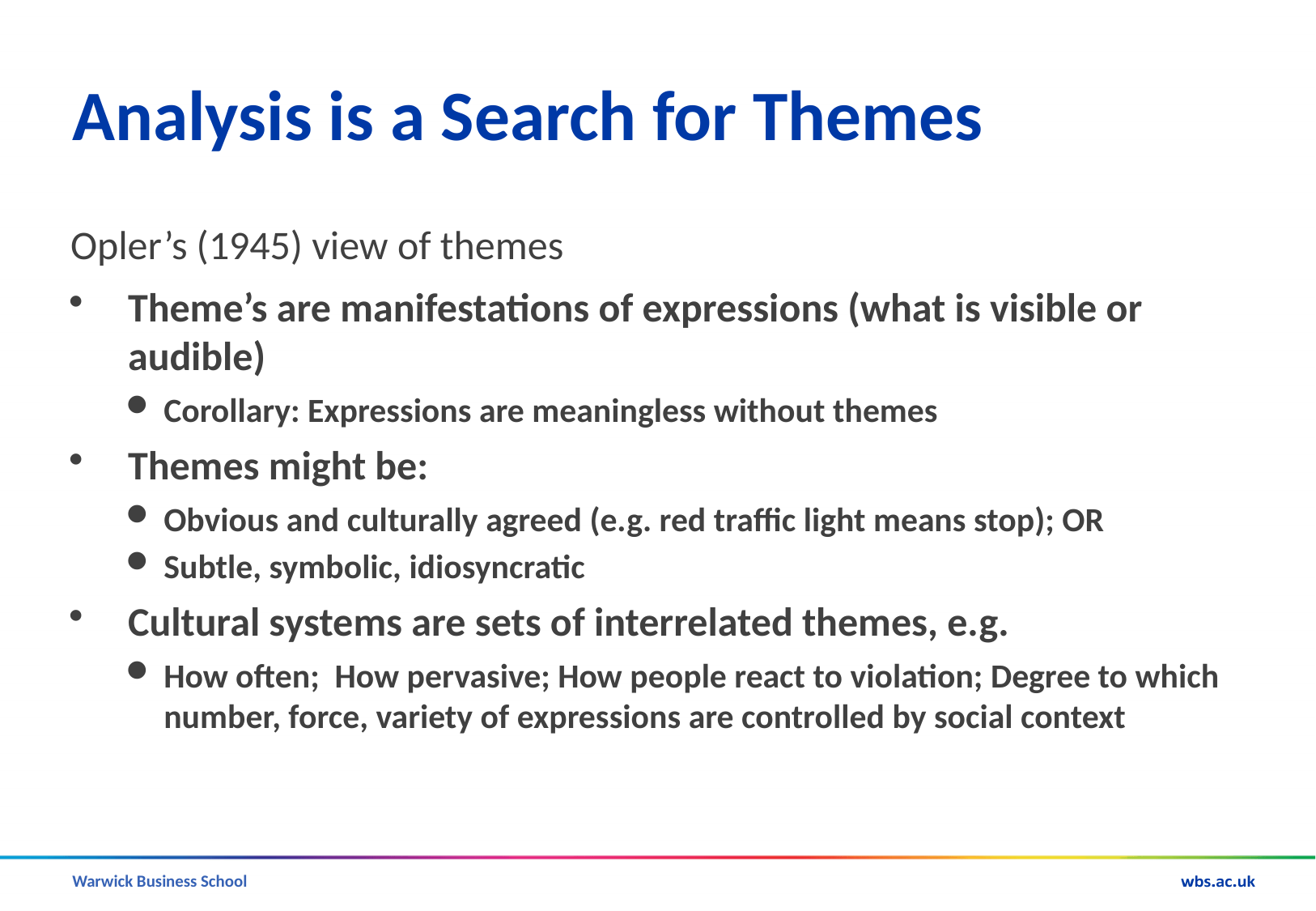

# Analysis is a Search for Themes
Opler’s (1945) view of themes
Theme’s are manifestations of expressions (what is visible or audible)
Corollary: Expressions are meaningless without themes
Themes might be:
Obvious and culturally agreed (e.g. red traffic light means stop); OR
Subtle, symbolic, idiosyncratic
Cultural systems are sets of interrelated themes, e.g.
How often;  How pervasive; How people react to violation; Degree to which number, force, variety of expressions are controlled by social context